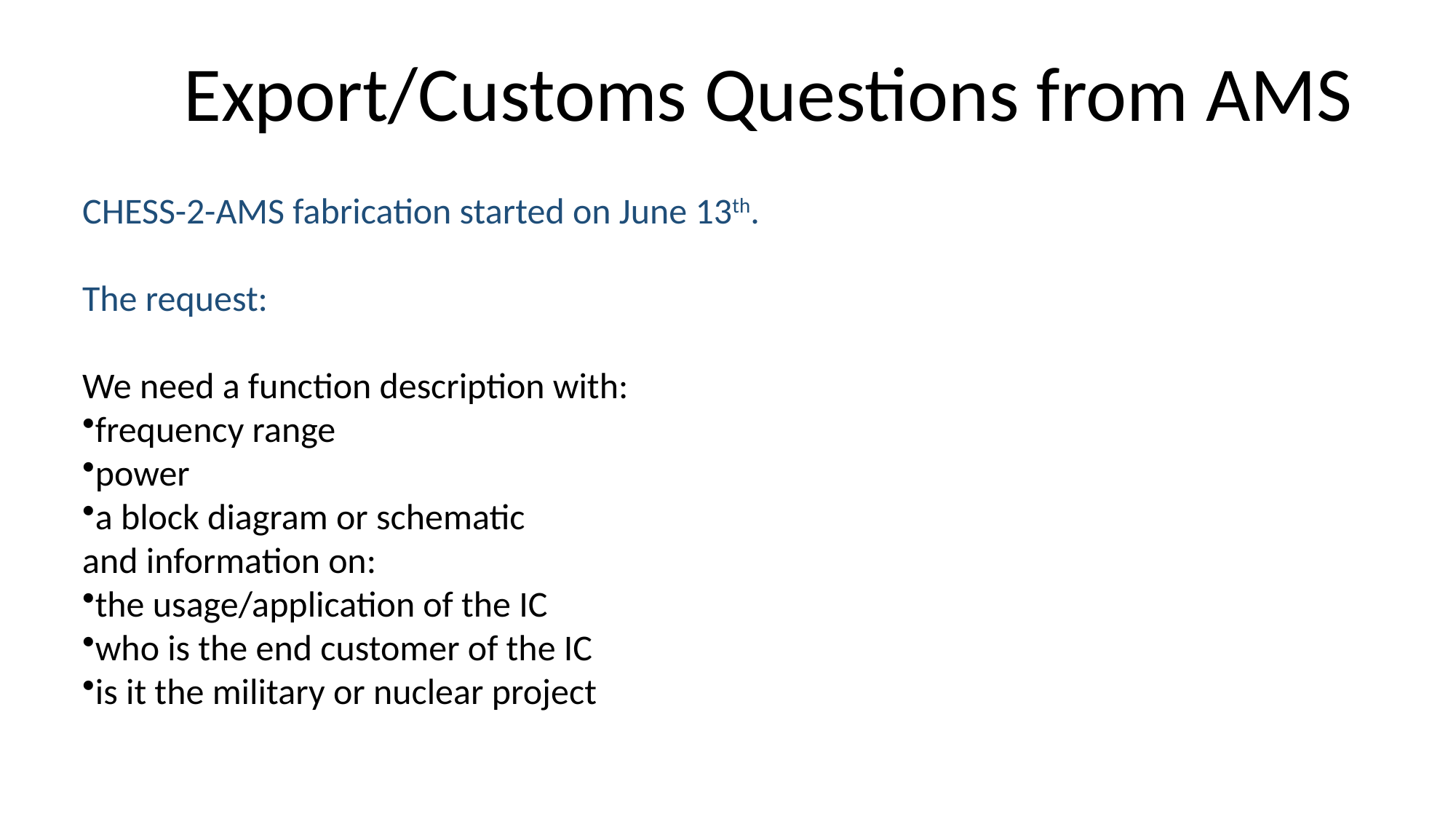

# Export/Customs Questions from AMS
CHESS-2-AMS fabrication started on June 13th.

The request:

We need a function description with:
frequency range
power
a block diagram or schematic
and information on:
the usage/application of the IC
who is the end customer of the IC
is it the military or nuclear project